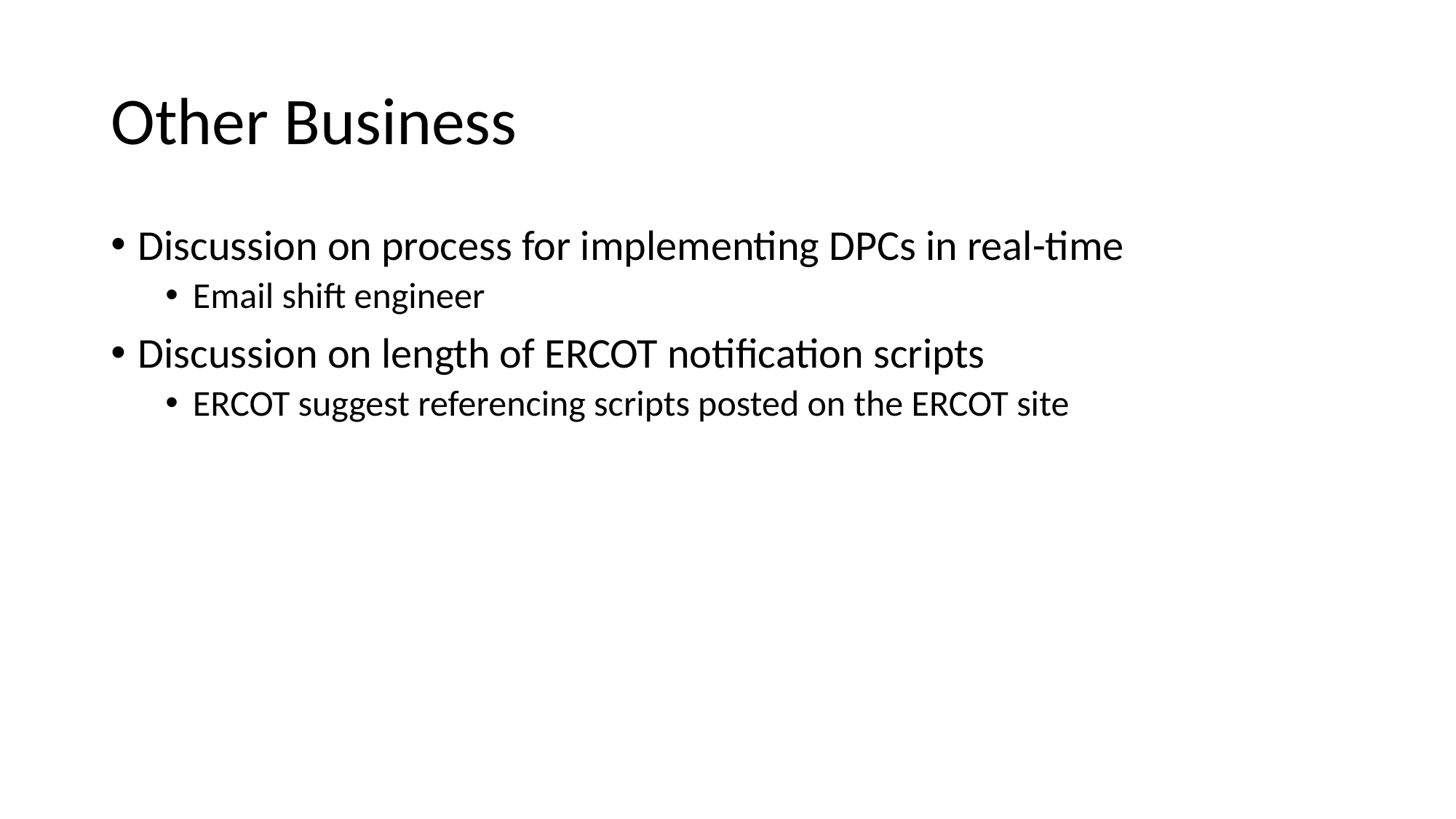

# Other Business
Discussion on process for implementing DPCs in real-time
Email shift engineer
Discussion on length of ERCOT notification scripts
ERCOT suggest referencing scripts posted on the ERCOT site